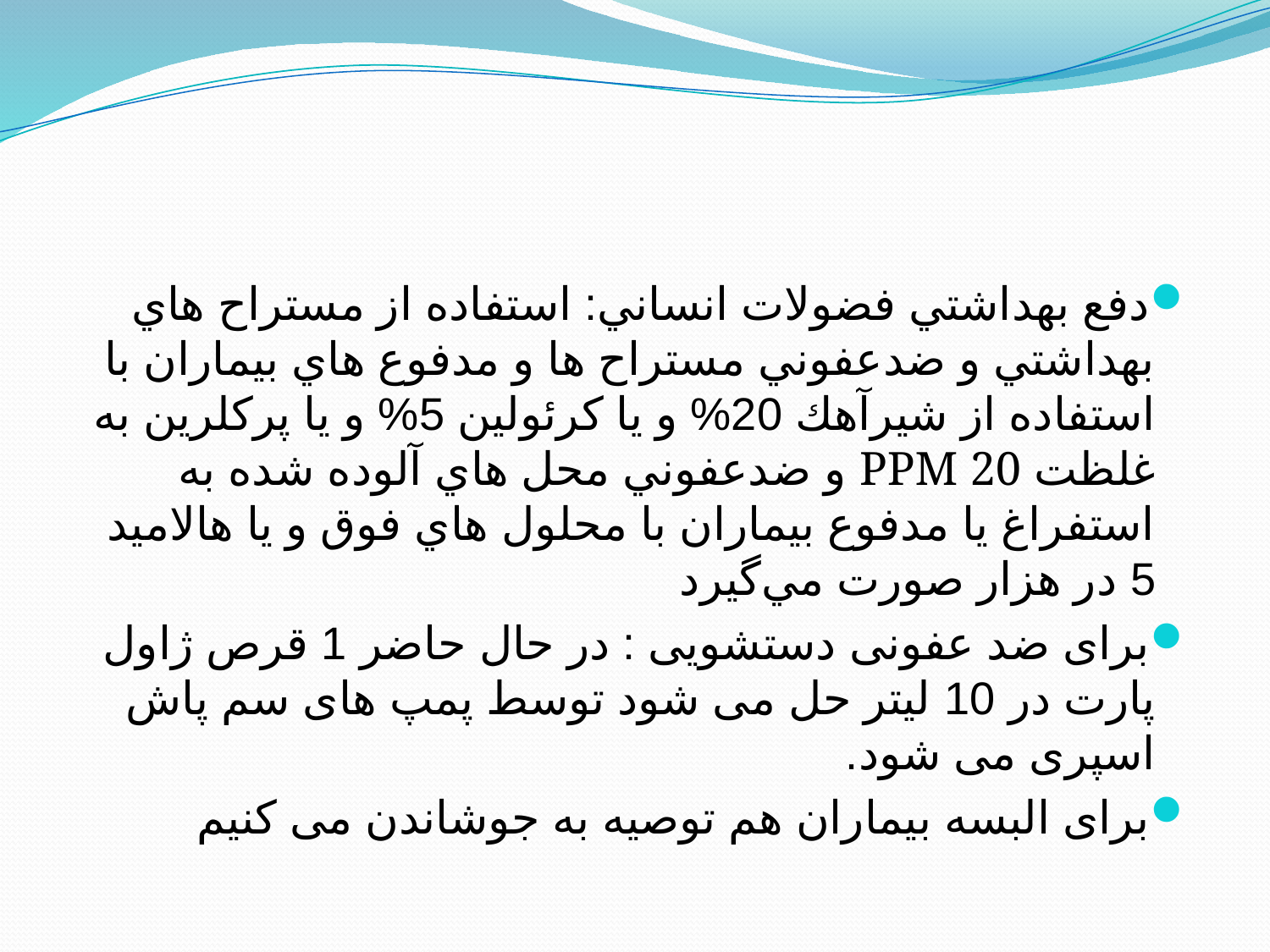

دفع بهداشتي فضولات انساني: استفاده از مستراح هاي بهداشتي و ضدعفوني مستراح ها و مدفوع هاي بيماران با استفاده از شيرآهك 20% و يا كرئولين 5% و يا پركلرين به غلظت PPM 20 و ضدعفوني محل هاي آلوده شده به استفراغ يا مدفوع بيماران با محلول هاي فوق و يا هالاميد 5 در هزار صورت مي‌گيرد
برای ضد عفونی دستشویی : در حال حاضر 1 قرص ژاول پارت در 10 لیتر حل می شود توسط پمپ های سم پاش اسپری می شود.
برای البسه بیماران هم توصیه به جوشاندن می کنیم